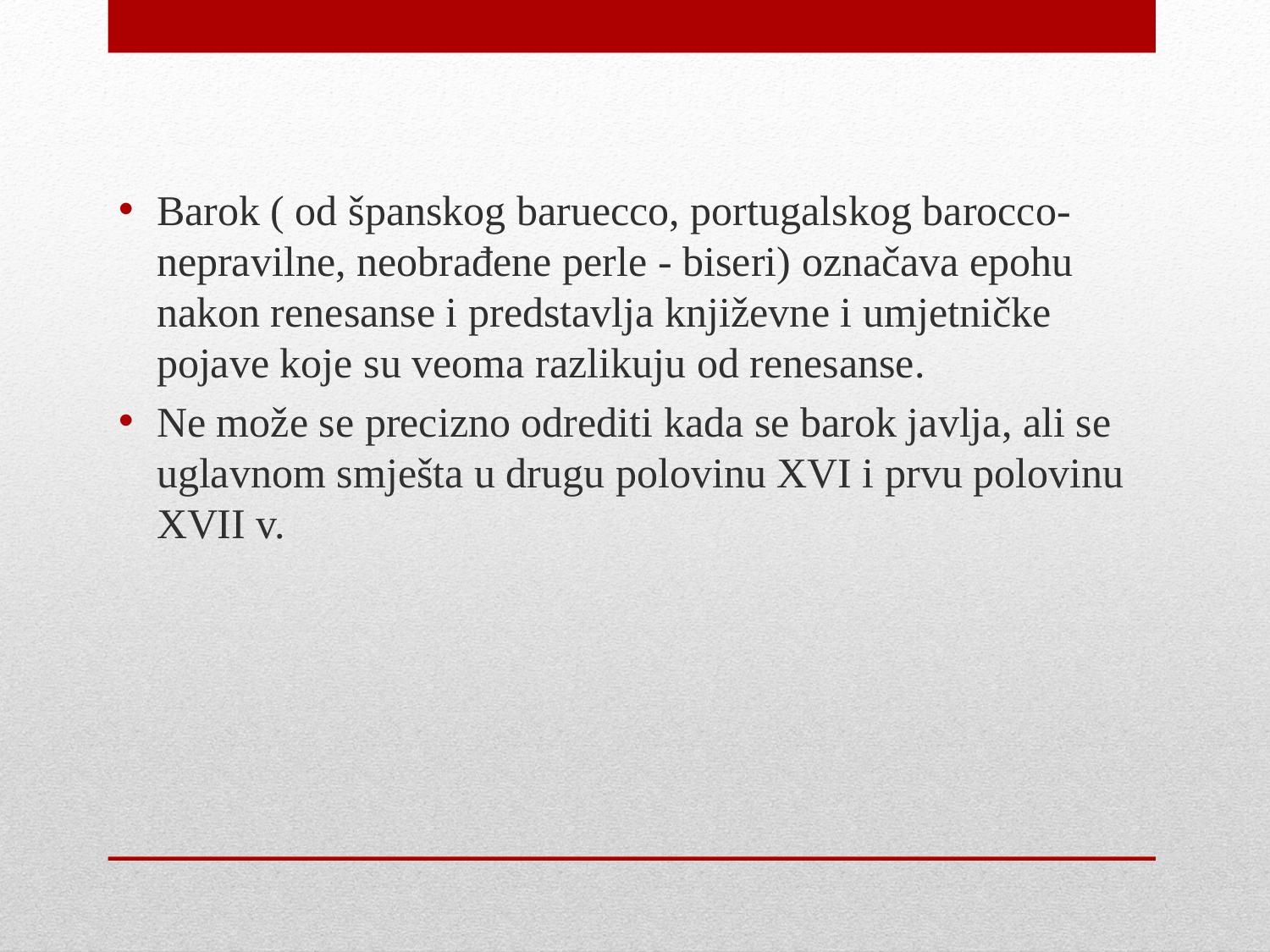

Barok ( od španskog baruecco, portugalskog barocco-nepravilne, neobrađene perle - biseri) označava epohu  nakon renesanse i predstavlja književne i umjetničke pojave koje su veoma razlikuju od renesanse.
Ne može se precizno odrediti kada se barok javlja, ali se uglavnom smješta u drugu polovinu XVI i prvu polovinu XVII v.